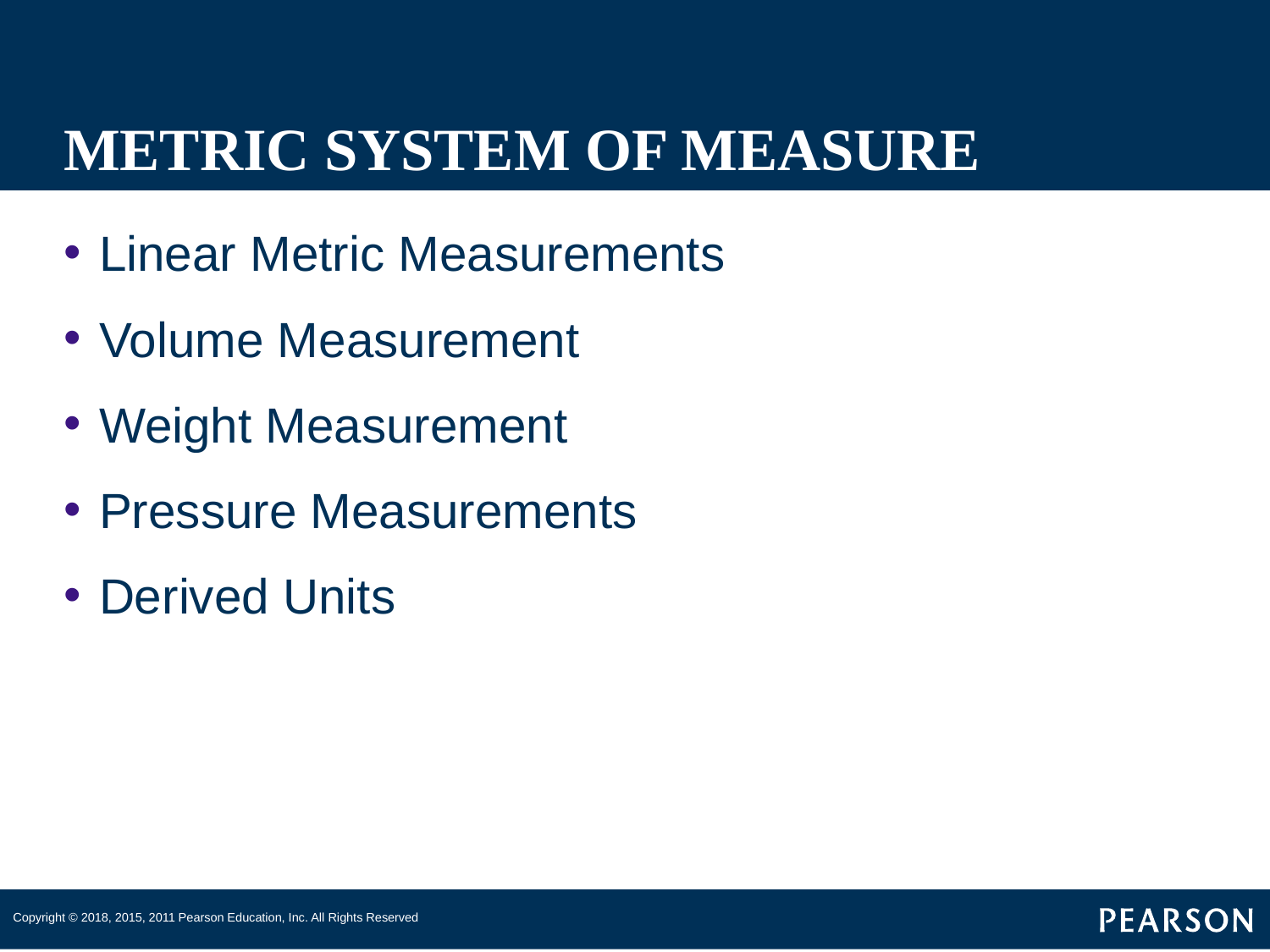

# METRIC SYSTEM OF MEASURE
Linear Metric Measurements
Volume Measurement
Weight Measurement
Pressure Measurements
Derived Units